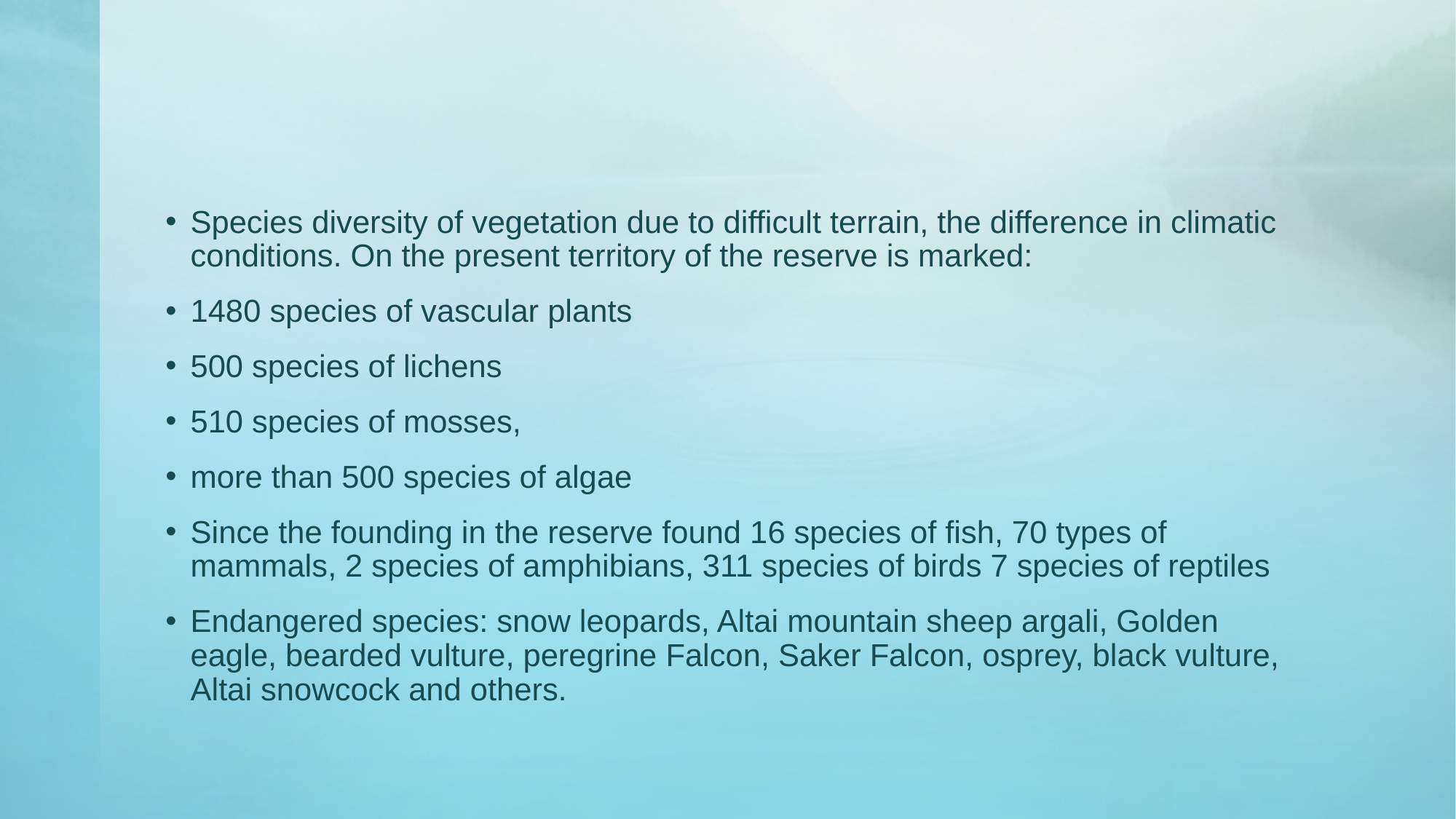

#
Species diversity of vegetation due to difficult terrain, the difference in climatic conditions. On the present territory of the reserve is marked:
1480 species of vascular plants
500 species of lichens
510 species of mosses,
more than 500 species of algae
Since the founding in the reserve found 16 species of fish, 70 types of mammals, 2 species of amphibians, 311 species of birds 7 species of reptiles
Endangered species: snow leopards, Altai mountain sheep argali, Golden eagle, bearded vulture, peregrine Falcon, Saker Falcon, osprey, black vulture, Altai snowcock and others.